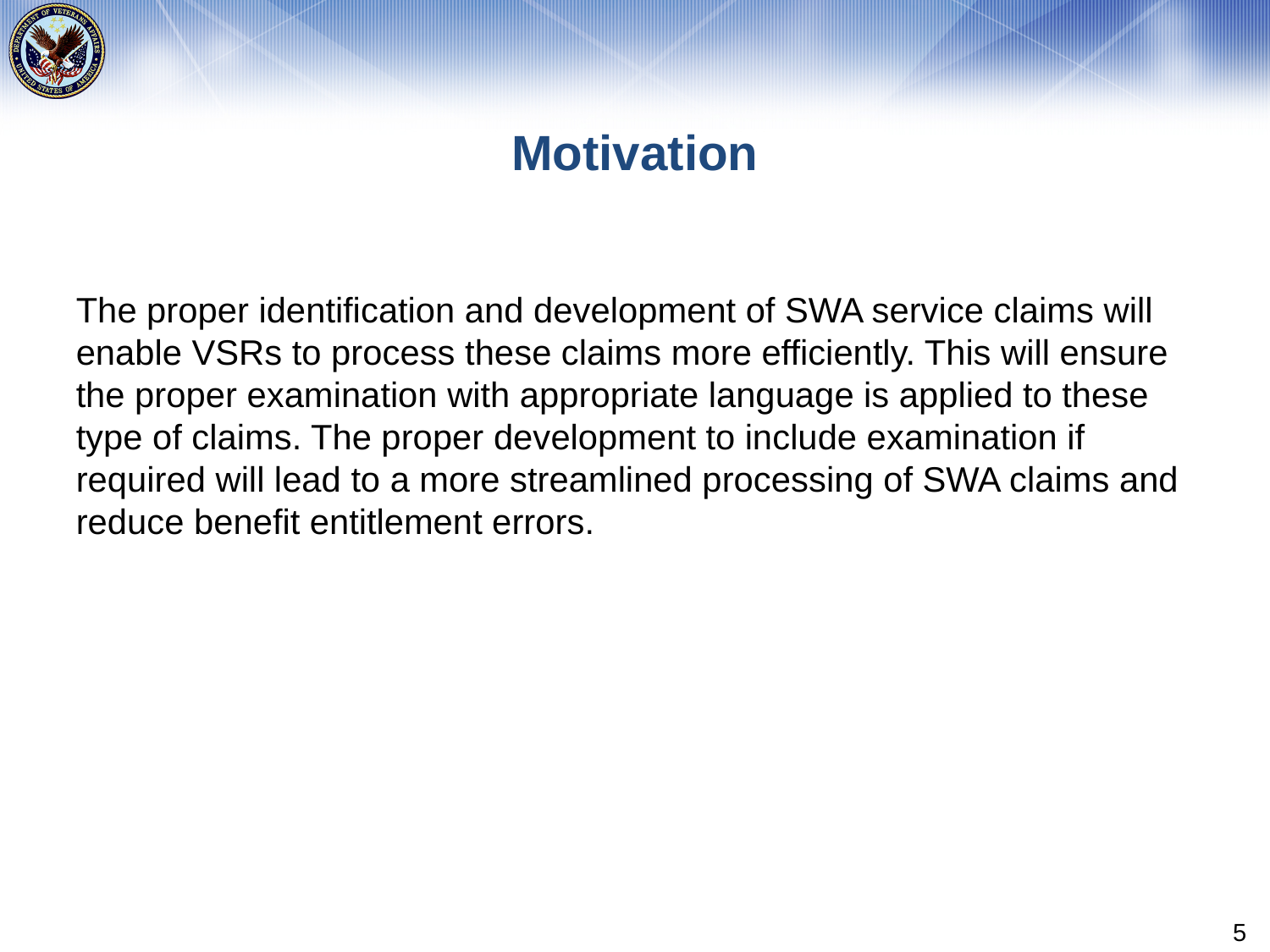

# Motivation
The proper identification and development of SWA service claims will enable VSRs to process these claims more efficiently. This will ensure the proper examination with appropriate language is applied to these type of claims. The proper development to include examination if required will lead to a more streamlined processing of SWA claims and reduce benefit entitlement errors.
5